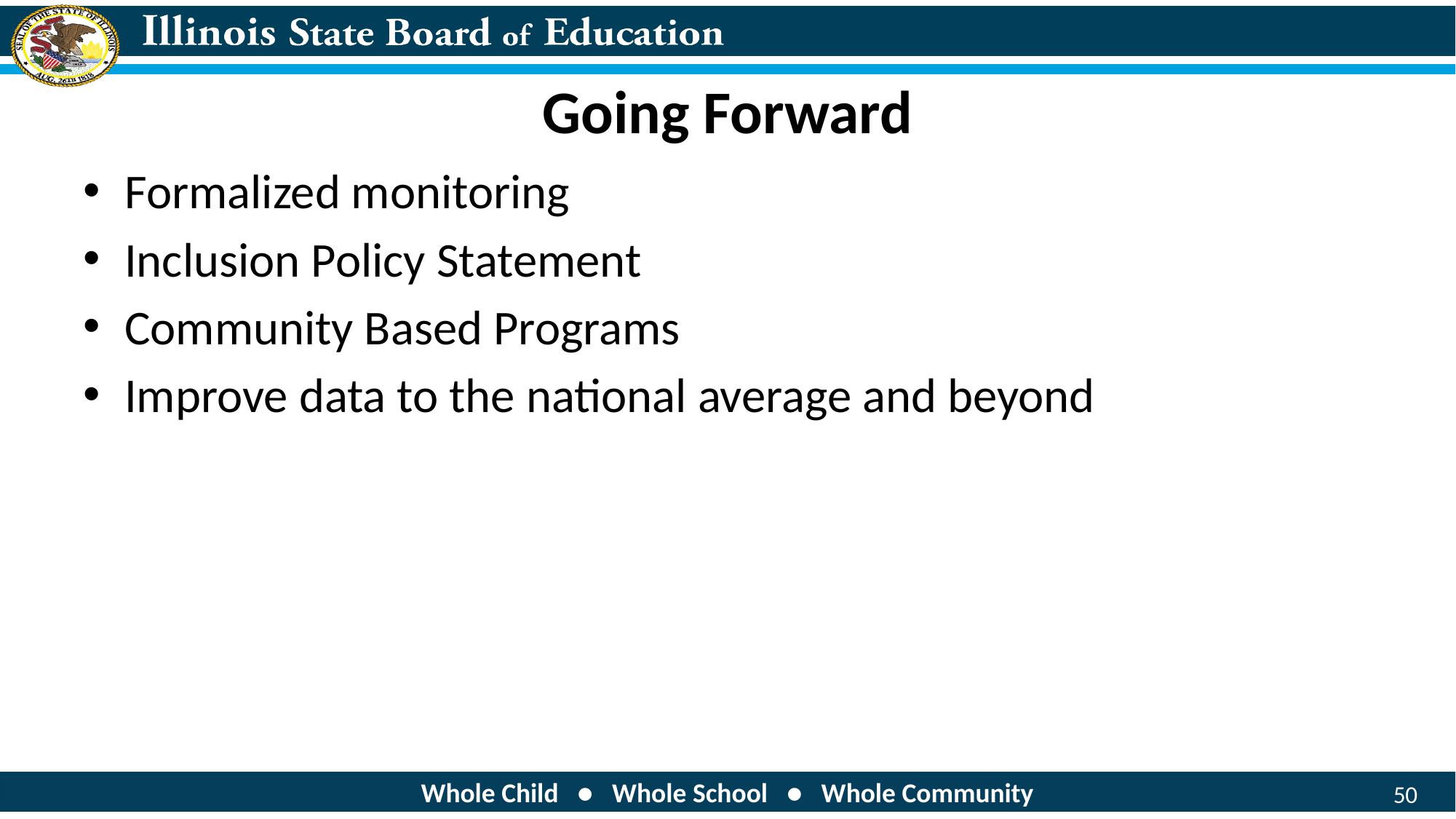

# Going Forward
Formalized monitoring
Inclusion Policy Statement
Community Based Programs
Improve data to the national average and beyond